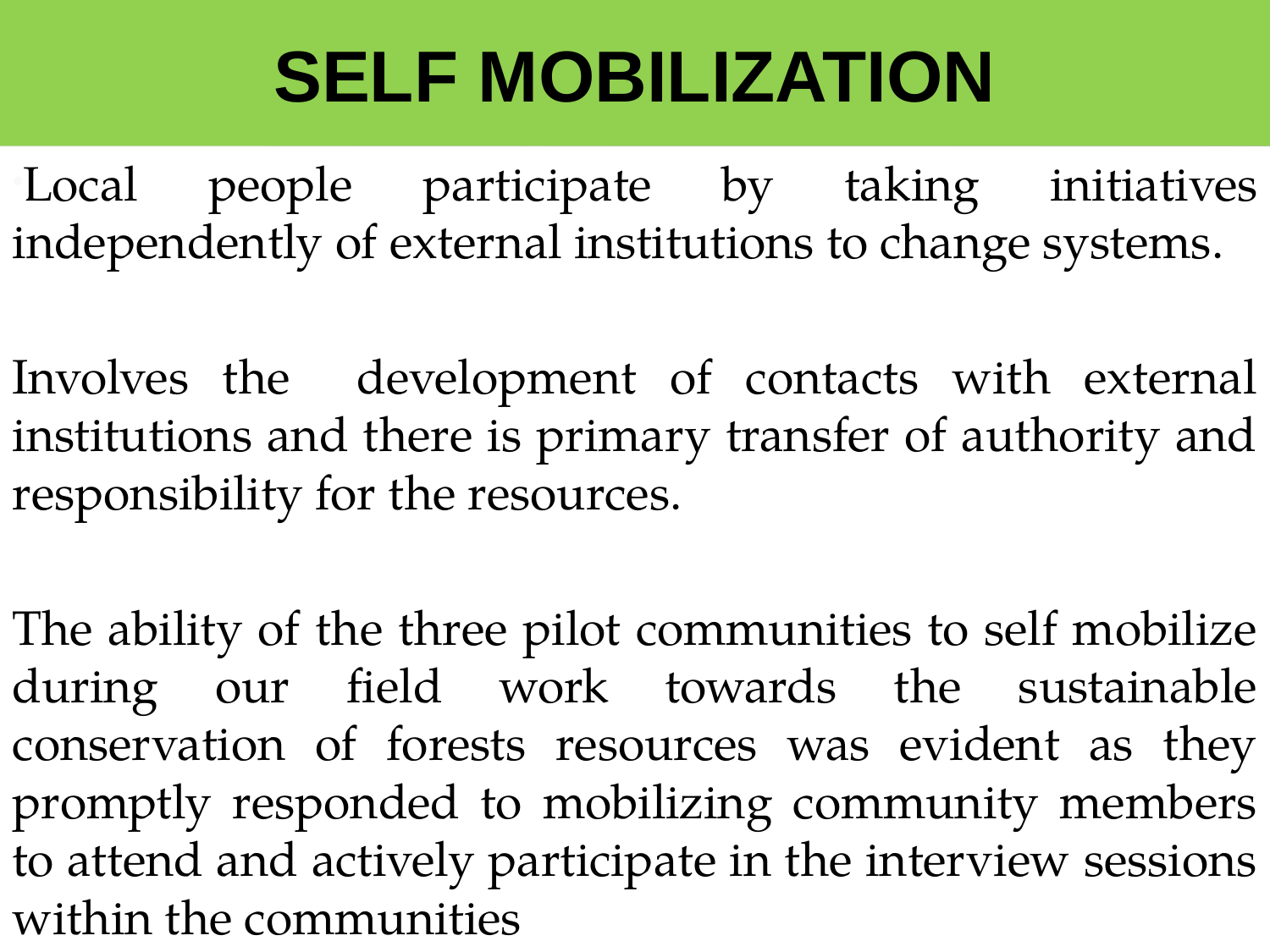

# SELF MOBILIZATION
Local people participate by taking initiatives independently of external institutions to change systems.

Involves the  development of contacts with external institutions and there is primary transfer of authority and responsibility for the resources.

The ability of the three pilot communities to self mobilize during our field work towards the sustainable conservation of forests resources was evident as they promptly responded to mobilizing community members to attend and actively participate in the interview sessions within the communities